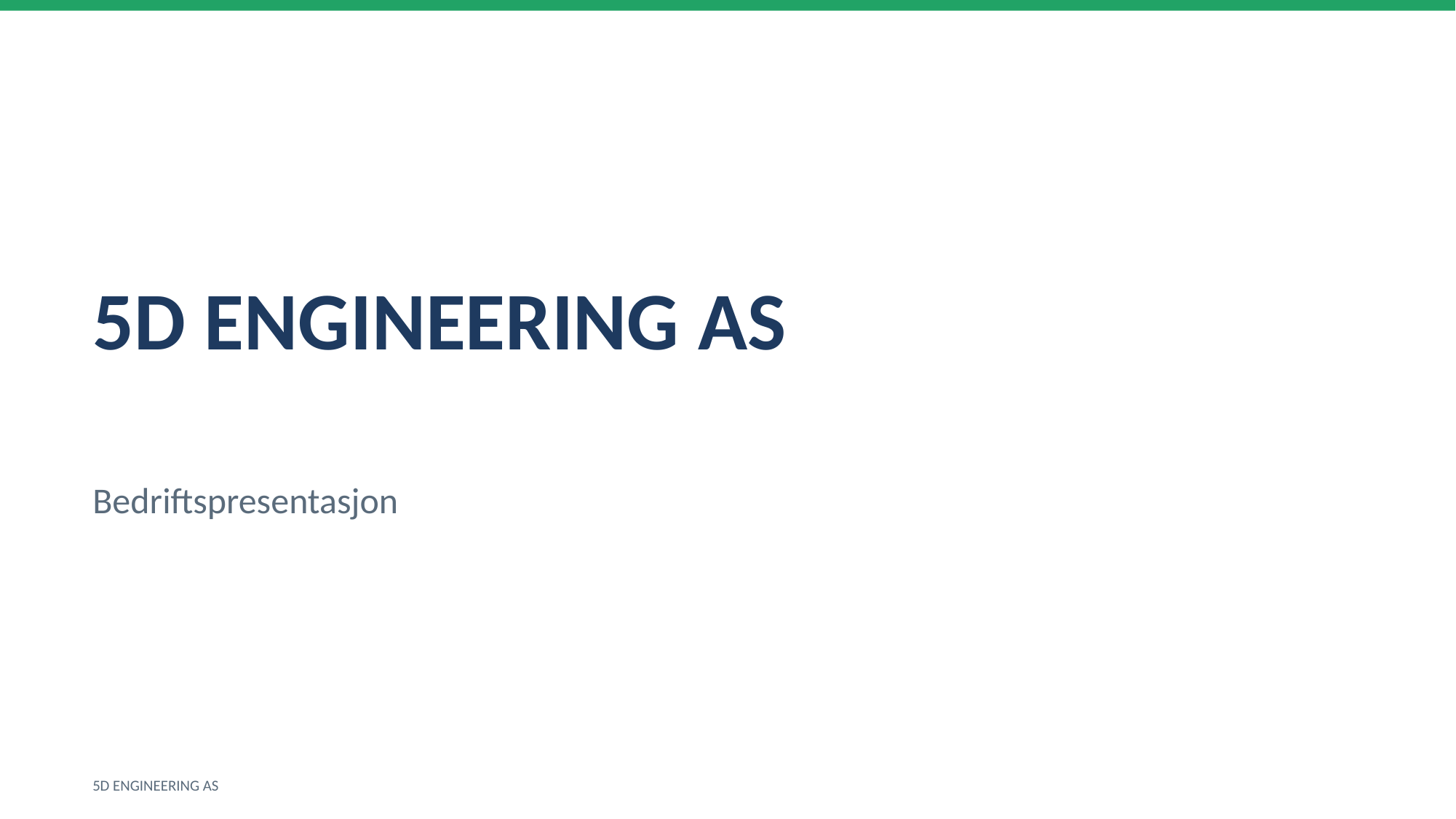

5D ENGINEERING AS
Bedriftspresentasjon
5D ENGINEERING AS